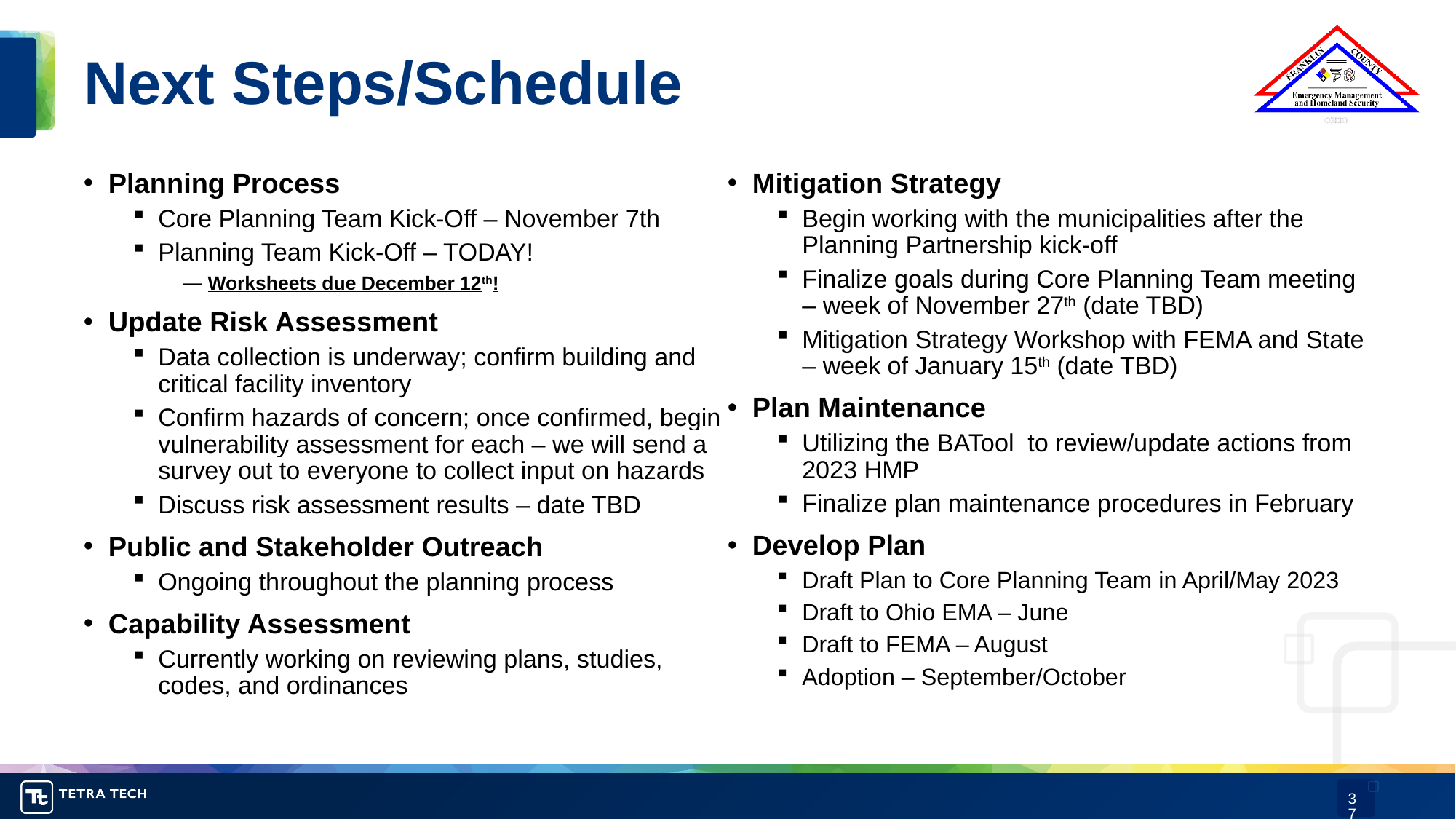

# Next Steps/Schedule
Planning Process
Core Planning Team Kick-Off – November 7th
Planning Team Kick-Off – TODAY!
Worksheets due December 12th!
Update Risk Assessment
Data collection is underway; confirm building and critical facility inventory
Confirm hazards of concern; once confirmed, begin vulnerability assessment for each – we will send a survey out to everyone to collect input on hazards
Discuss risk assessment results – date TBD
Public and Stakeholder Outreach
Ongoing throughout the planning process
Capability Assessment
Currently working on reviewing plans, studies, codes, and ordinances
Mitigation Strategy
Begin working with the municipalities after the Planning Partnership kick-off
Finalize goals during Core Planning Team meeting – week of November 27th (date TBD)
Mitigation Strategy Workshop with FEMA and State – week of January 15th (date TBD)
Plan Maintenance
Utilizing the BATool  to review/update actions from 2023 HMP
Finalize plan maintenance procedures in February
Develop Plan
Draft Plan to Core Planning Team in April/May 2023
Draft to Ohio EMA – June
Draft to FEMA – August
Adoption – September/October
37